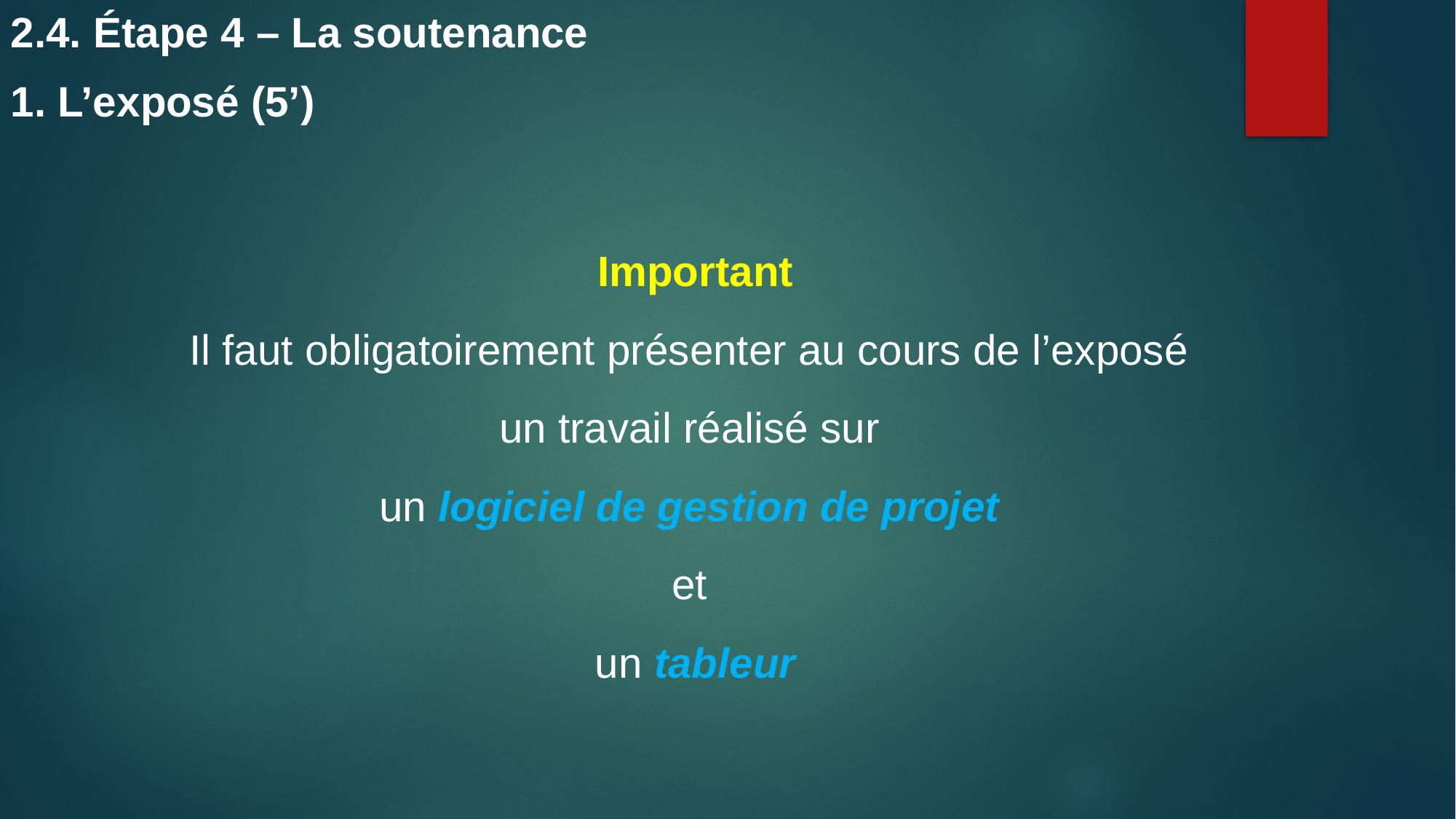

2.4. Étape 4 – La soutenance
1. L’exposé (5’)
Important
Il faut obligatoirement présenter au cours de l’exposé
un travail réalisé sur
un logiciel de gestion de projet
et
un tableur